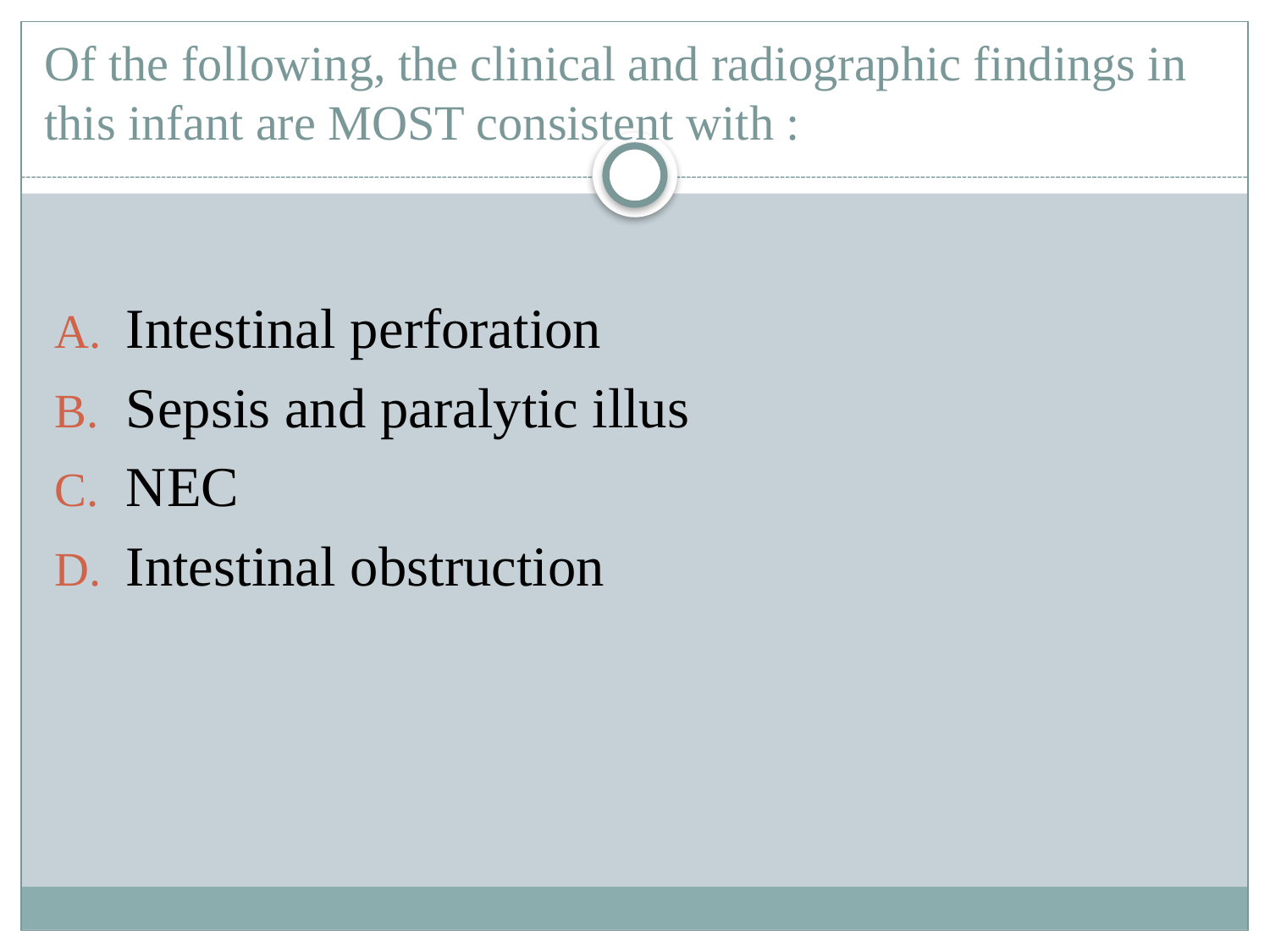

# Of the following, the clinical and radiographic findings in this infant are MOST consistent with :
Intestinal perforation
Sepsis and paralytic illus
NEC
Intestinal obstruction